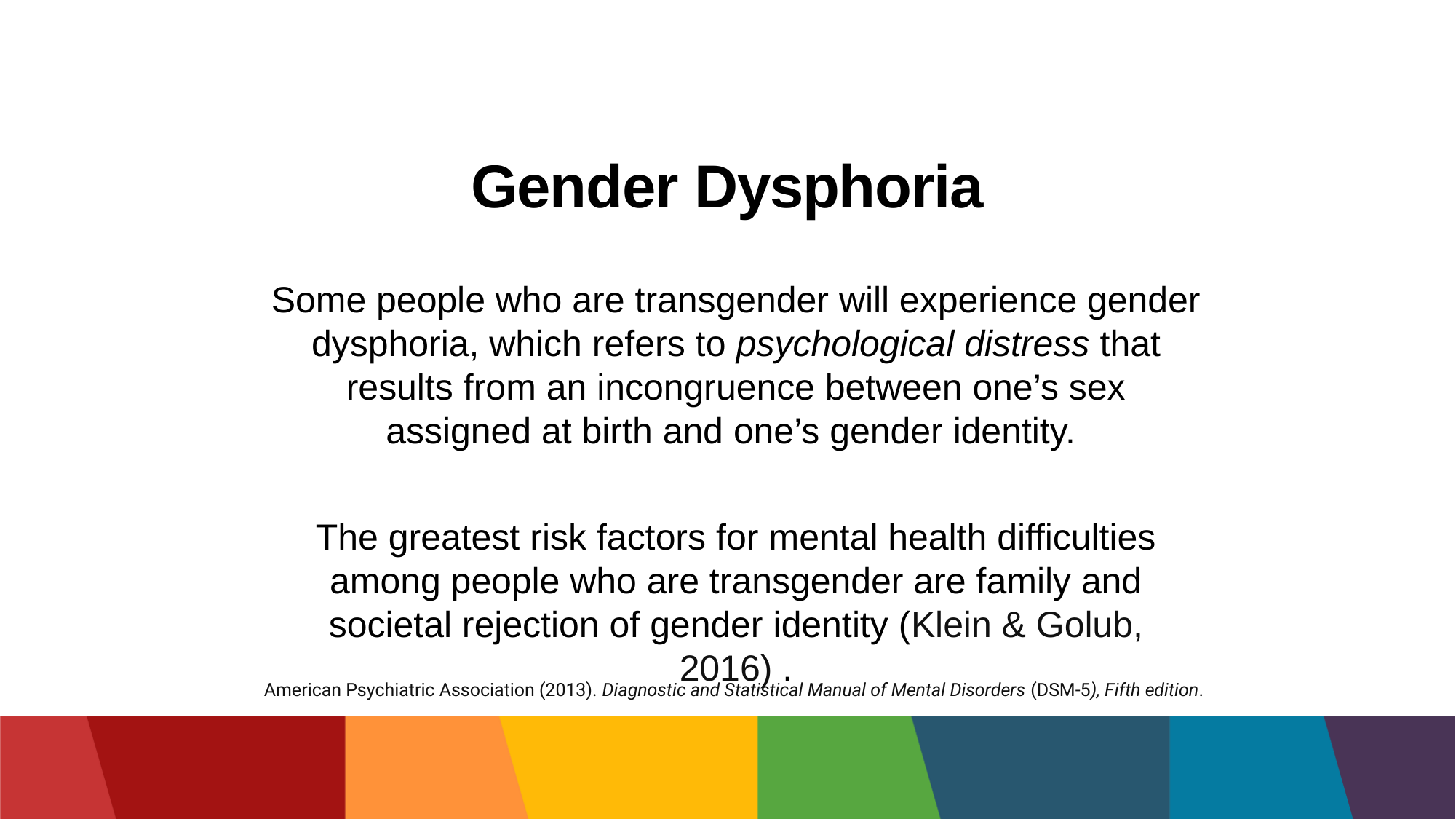

# Gender Dysphoria
Some people who are transgender will experience gender dysphoria, which refers to psychological distress that results from an incongruence between one’s sex assigned at birth and one’s gender identity.

The greatest risk factors for mental health difficulties among people who are transgender are family and societal rejection of gender identity (Klein & Golub, 2016) .
American Psychiatric Association (2013). Diagnostic and Statistical Manual of Mental Disorders (DSM-5), Fifth edition.